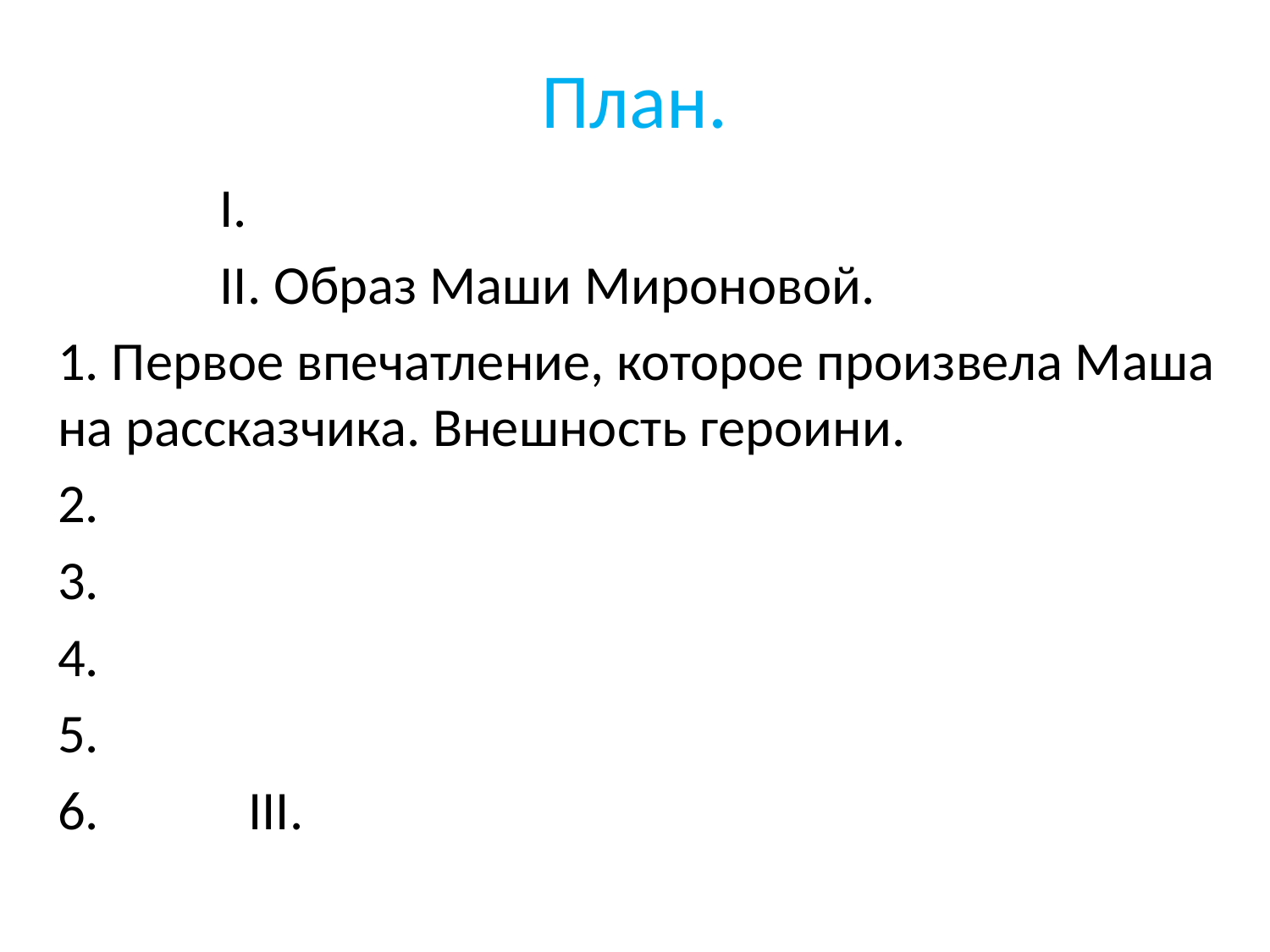

# План.
             I.
             II. Образ Маши Мироновой.
1. Первое впечатление, которое произвела Маша на рассказчика. Внешность героини.
2.
3.
4.
5.
6.            III.